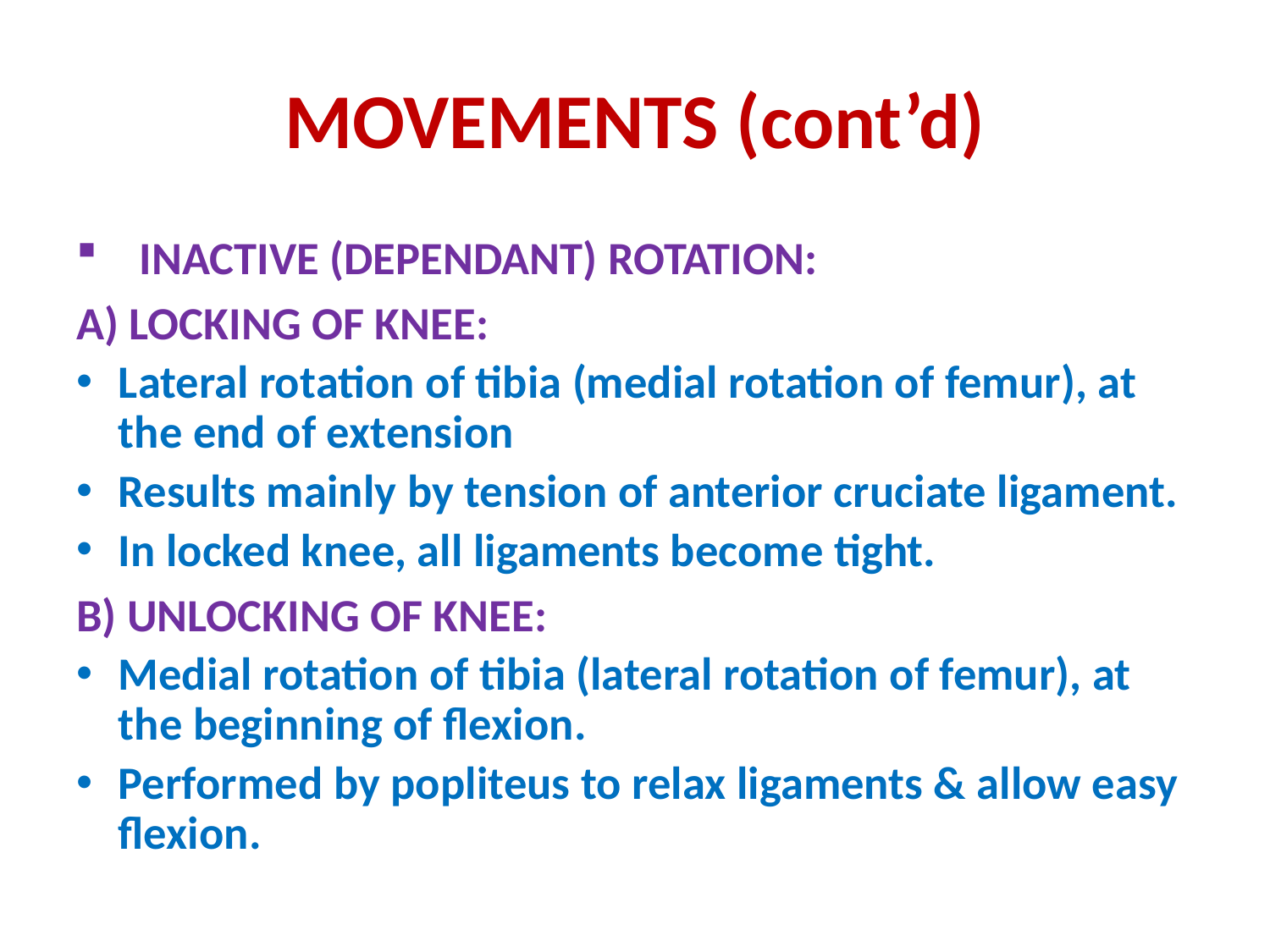

# MOVEMENTS (cont’d)
INACTIVE (DEPENDANT) ROTATION:
A) LOCKING OF KNEE:
Lateral rotation of tibia (medial rotation of femur), at the end of extension
Results mainly by tension of anterior cruciate ligament.
In locked knee, all ligaments become tight.
B) UNLOCKING OF KNEE:
Medial rotation of tibia (lateral rotation of femur), at the beginning of flexion.
Performed by popliteus to relax ligaments & allow easy flexion.